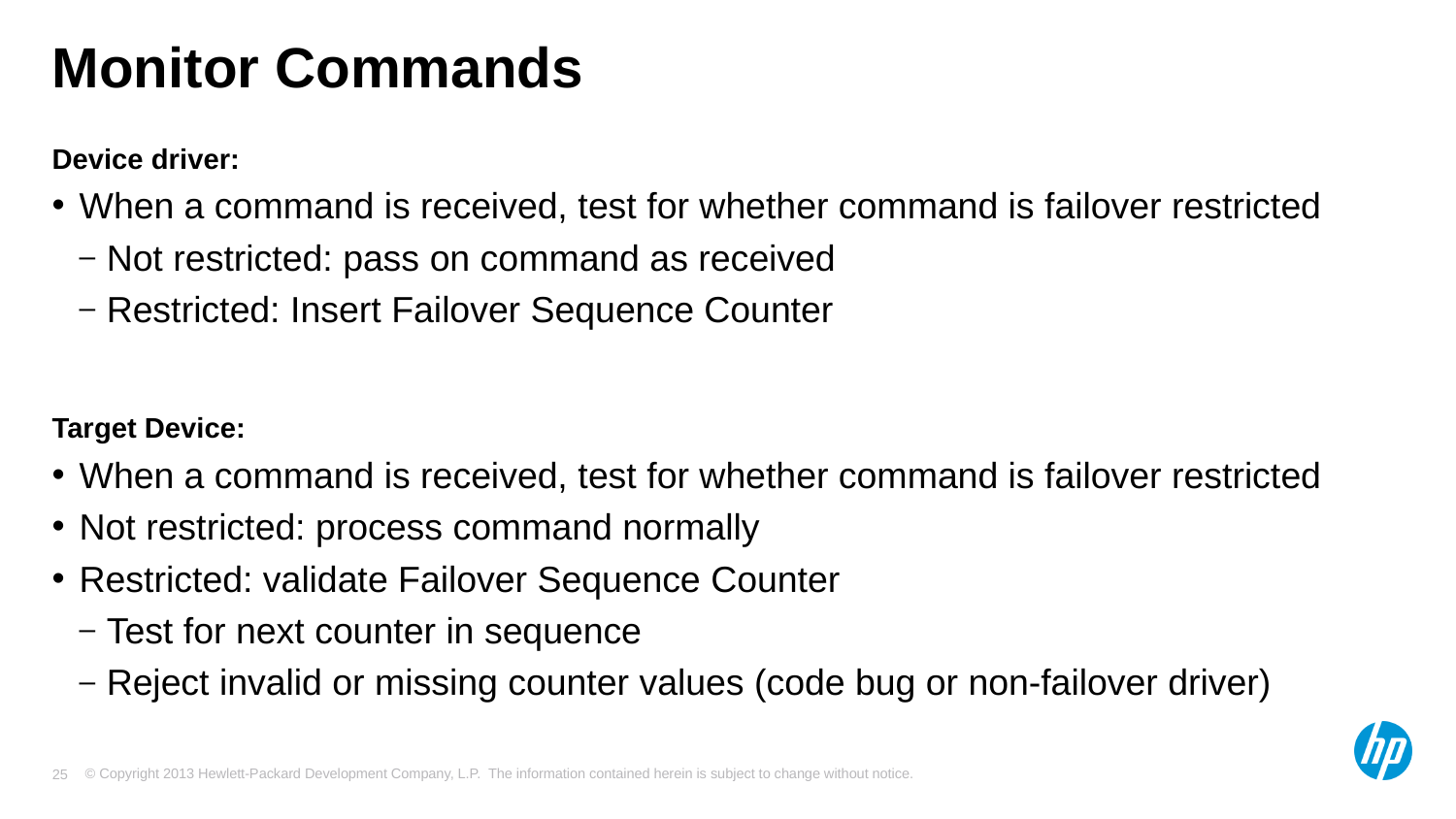

# Monitor Commands
Device driver:
When a command is received, test for whether command is failover restricted
Not restricted: pass on command as received
Restricted: Insert Failover Sequence Counter

Target Device:
When a command is received, test for whether command is failover restricted
Not restricted: process command normally
Restricted: validate Failover Sequence Counter
Test for next counter in sequence
Reject invalid or missing counter values (code bug or non-failover driver)